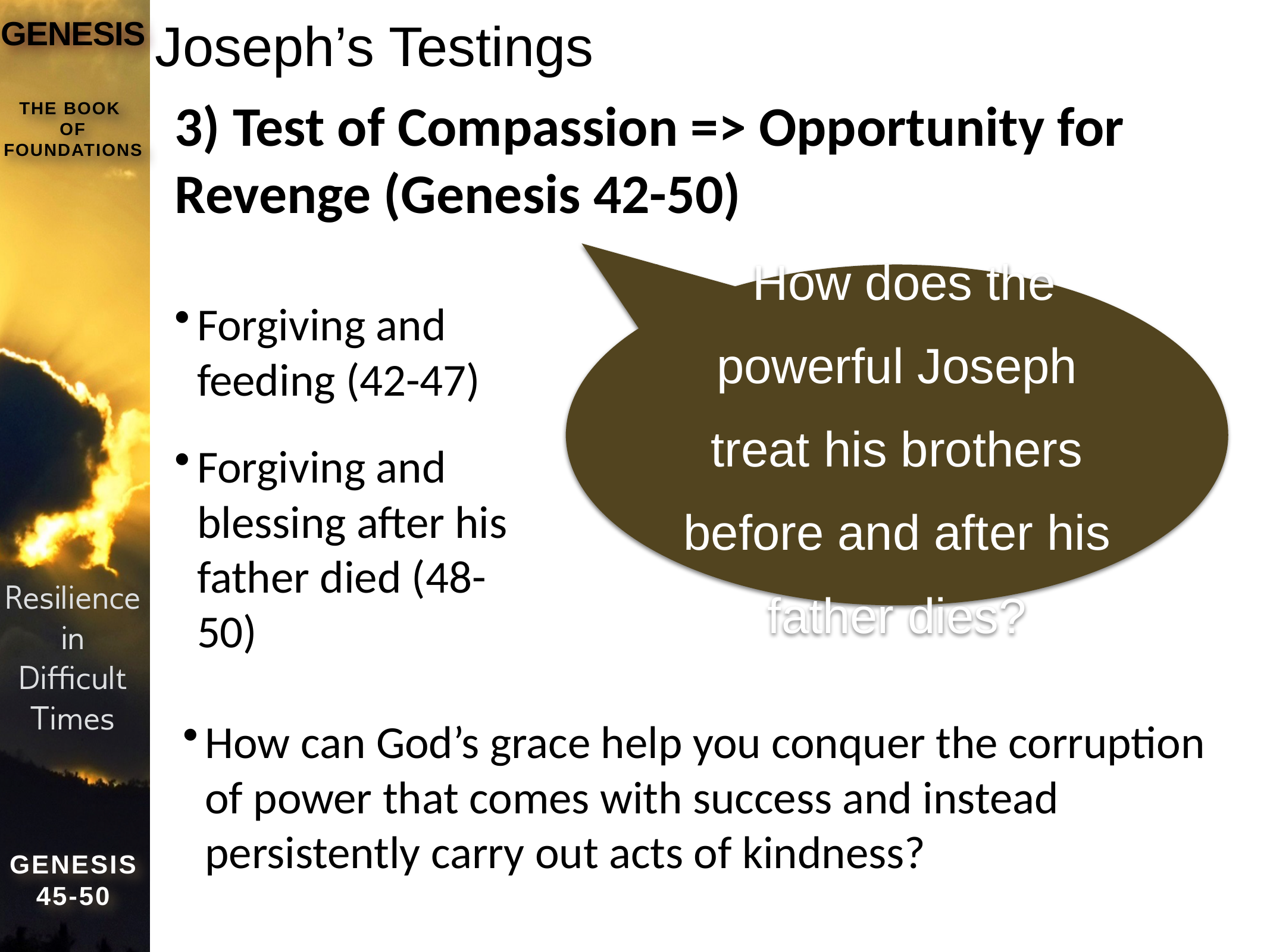

# Joseph’s Testings
3) Test of Compassion => Opportunity for Revenge (Genesis 42-50)
 How does the powerful Joseph treat his brothers before and after his father dies?
Forgiving and feeding (42-47)
Forgiving and blessing after his father died (48-50)
How can God’s grace help you conquer the corruption of power that comes with success and instead persistently carry out acts of kindness?